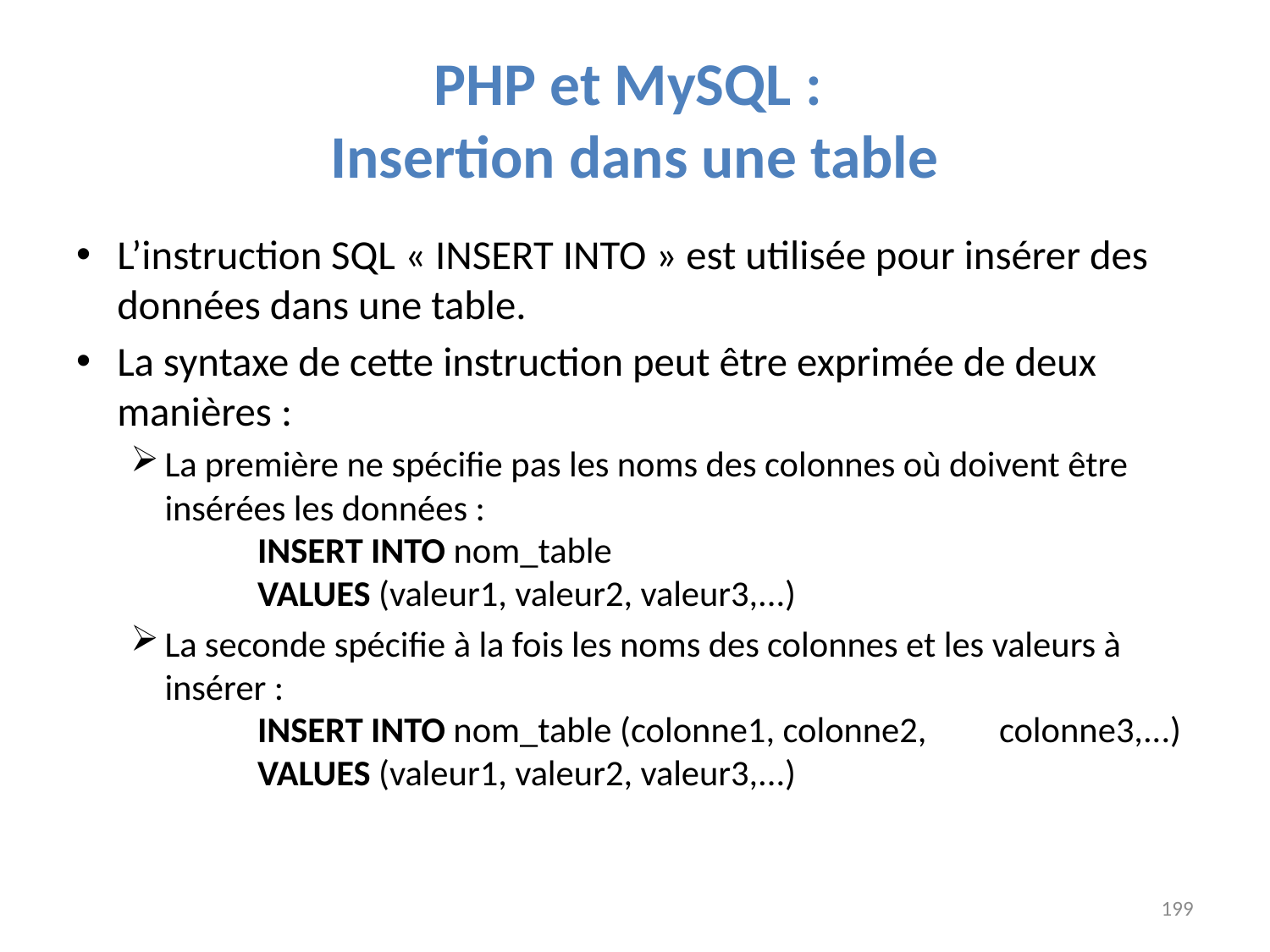

# PHP et MySQL : Insertion dans une table
L’instruction SQL « INSERT INTO » est utilisée pour insérer des données dans une table.
La syntaxe de cette instruction peut être exprimée de deux manières :
La première ne spécifie pas les noms des colonnes où doivent être insérées les données :
		INSERT INTO nom_table
		VALUES (valeur1, valeur2, valeur3,...)
La seconde spécifie à la fois les noms des colonnes et les valeurs à insérer :
		INSERT INTO nom_table (colonne1, colonne2, 									colonne3,...)
		VALUES (valeur1, valeur2, valeur3,...)
199